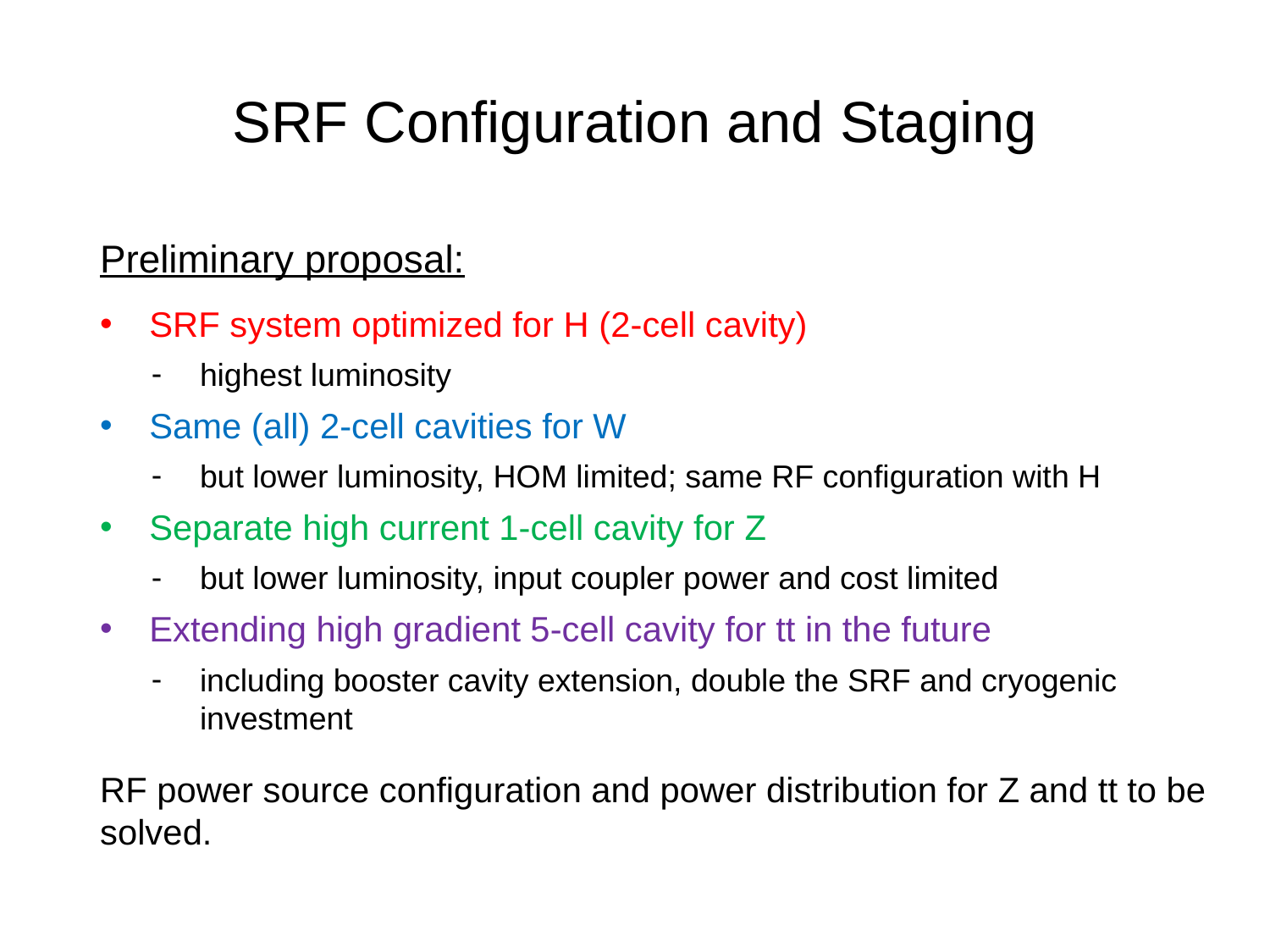

# SRF Configuration and Staging
Preliminary proposal:
SRF system optimized for H (2-cell cavity)
highest luminosity
Same (all) 2-cell cavities for W
but lower luminosity, HOM limited; same RF configuration with H
Separate high current 1-cell cavity for Z
but lower luminosity, input coupler power and cost limited
Extending high gradient 5-cell cavity for tt in the future
including booster cavity extension, double the SRF and cryogenic investment
RF power source configuration and power distribution for Z and tt to be solved.